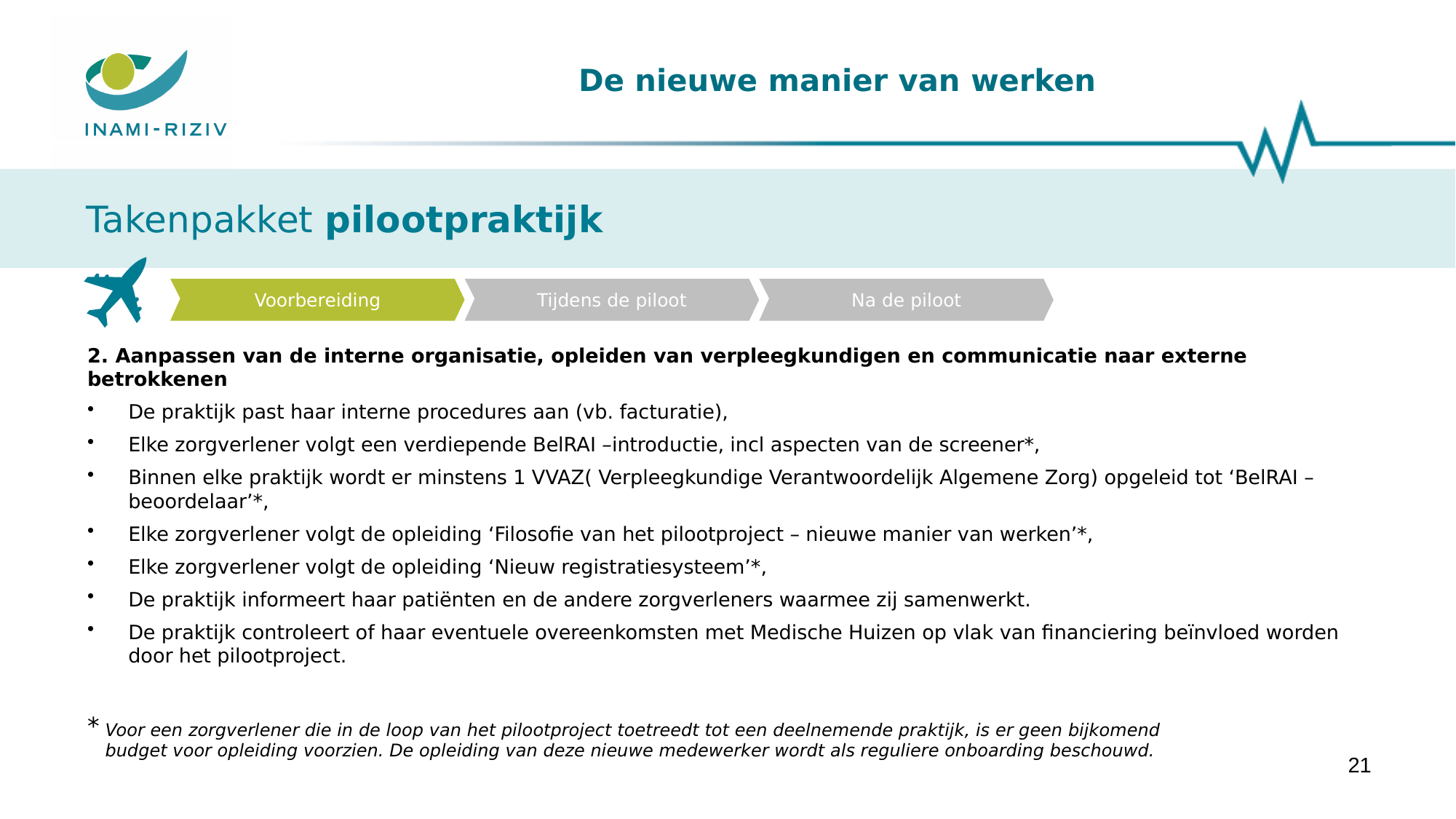

# De nieuwe manier van werken
Takenpakket pilootpraktijk

Voorbereiding
Tijdens de piloot
Na de piloot
2. Aanpassen van de interne organisatie, opleiden van verpleegkundigen en communicatie naar externe betrokkenen
De praktijk past haar interne procedures aan (vb. facturatie),
Elke zorgverlener volgt een verdiepende BelRAI –introductie, incl aspecten van de screener*,
Binnen elke praktijk wordt er minstens 1 VVAZ( Verpleegkundige Verantwoordelijk Algemene Zorg) opgeleid tot ‘BelRAI – beoordelaar’*,
Elke zorgverlener volgt de opleiding ‘Filosofie van het pilootproject – nieuwe manier van werken’*,
Elke zorgverlener volgt de opleiding ‘Nieuw registratiesysteem’*,
De praktijk informeert haar patiënten en de andere zorgverleners waarmee zij samenwerkt.
De praktijk controleert of haar eventuele overeenkomsten met Medische Huizen op vlak van financiering beïnvloed worden door het pilootproject.
*
Voor een zorgverlener die in de loop van het pilootproject toetreedt tot een deelnemende praktijk, is er geen bijkomend budget voor opleiding voorzien. De opleiding van deze nieuwe medewerker wordt als reguliere onboarding beschouwd.
21